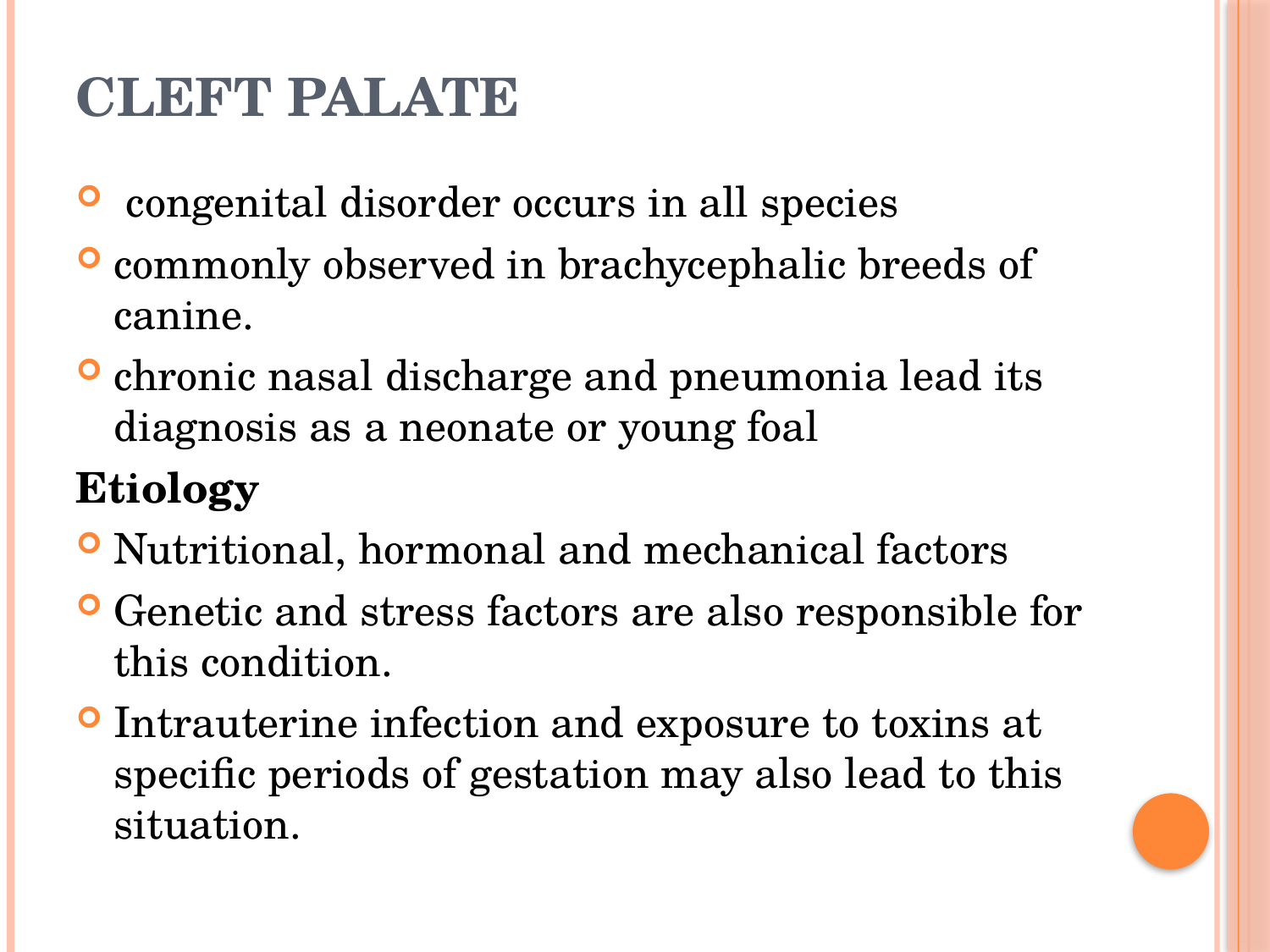

# Cleft palate
 congenital disorder occurs in all species
commonly observed in brachycephalic breeds of canine.
chronic nasal discharge and pneumonia lead its diagnosis as a neonate or young foal
Etiology
Nutritional, hormonal and mechanical factors
Genetic and stress factors are also responsible for this condition.
Intrauterine infection and exposure to toxins at specific periods of gestation may also lead to this situation.